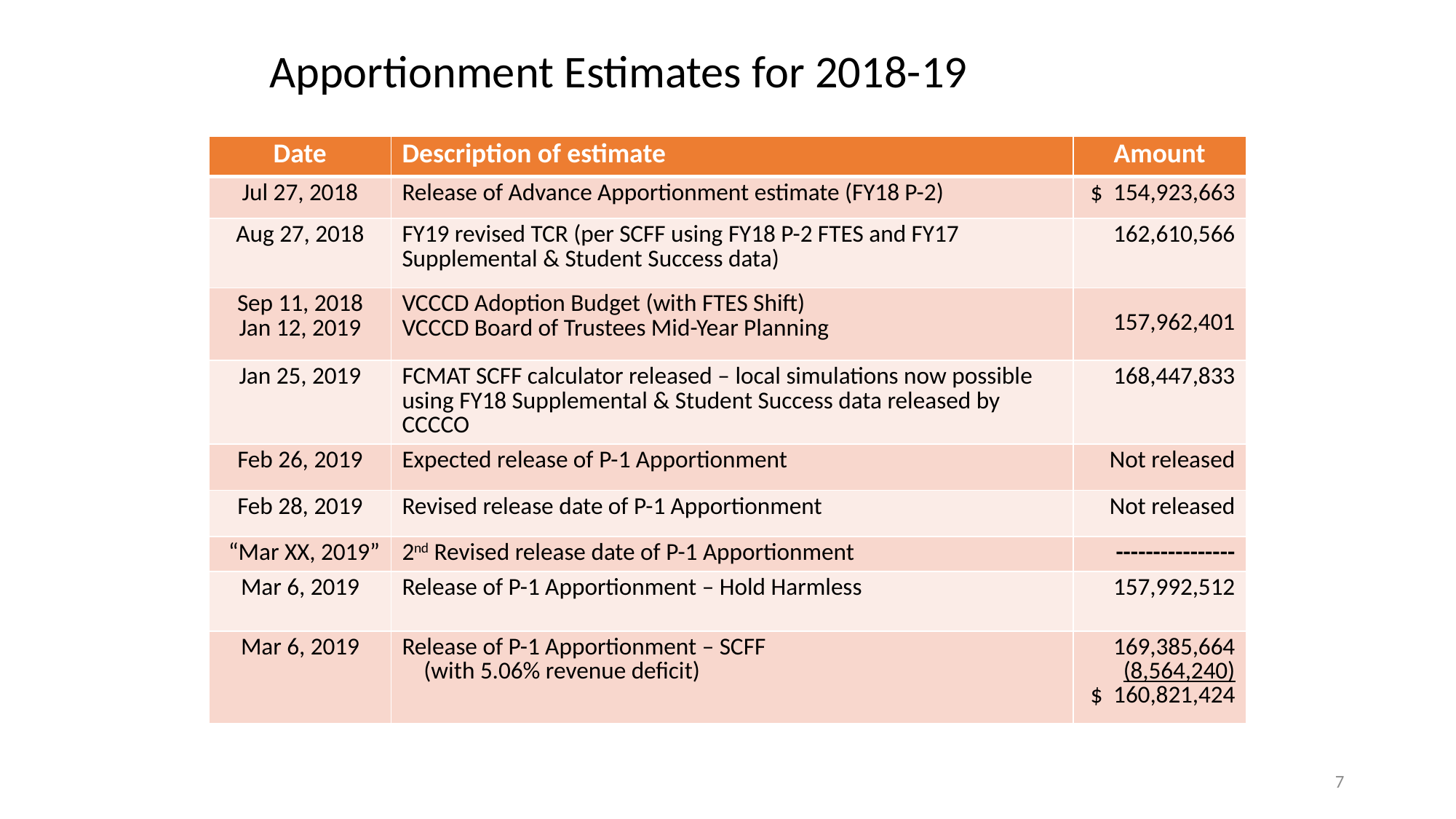

Apportionment Estimates for 2018-19
| Date | Description of estimate | Amount |
| --- | --- | --- |
| Jul 27, 2018 | Release of Advance Apportionment estimate (FY18 P-2) | $ 154,923,663 |
| Aug 27, 2018 | FY19 revised TCR (per SCFF using FY18 P-2 FTES and FY17 Supplemental & Student Success data) | 162,610,566 |
| Sep 11, 2018 Jan 12, 2019 | VCCCD Adoption Budget (with FTES Shift) VCCCD Board of Trustees Mid-Year Planning | 157,962,401 |
| Jan 25, 2019 | FCMAT SCFF calculator released – local simulations now possible using FY18 Supplemental & Student Success data released by CCCCO | 168,447,833 |
| Feb 26, 2019 | Expected release of P-1 Apportionment | Not released |
| Feb 28, 2019 | Revised release date of P-1 Apportionment | Not released |
| “Mar XX, 2019” | 2nd Revised release date of P-1 Apportionment | ---------------- |
| Mar 6, 2019 | Release of P-1 Apportionment – Hold Harmless | 157,992,512 |
| Mar 6, 2019 | Release of P-1 Apportionment – SCFF (with 5.06% revenue deficit) | 169,385,664 (8,564,240) $ 160,821,424 |
7